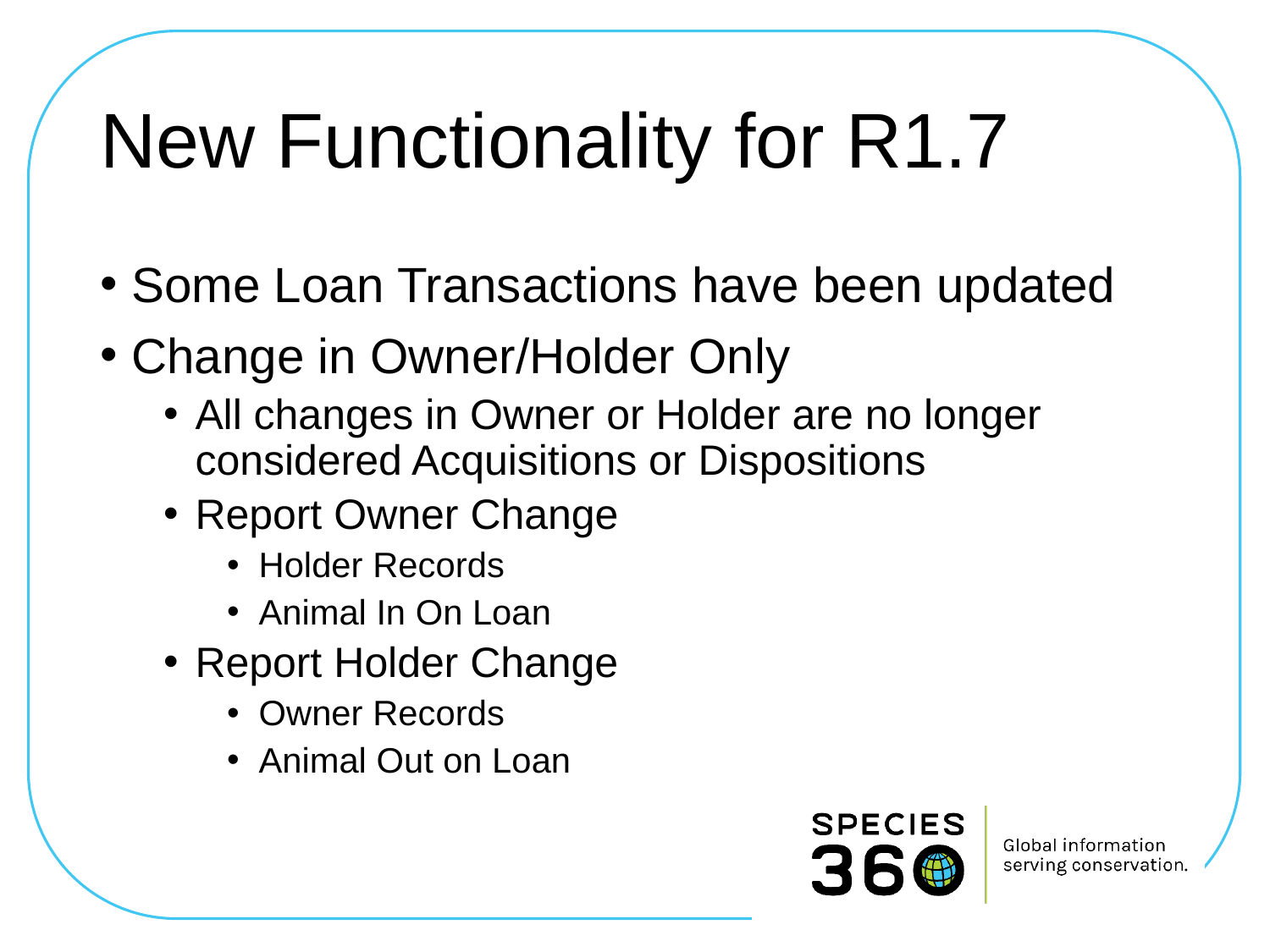

# New Functionality for R1.7
Some Loan Transactions have been updated
Change in Owner/Holder Only
All changes in Owner or Holder are no longer considered Acquisitions or Dispositions
Report Owner Change
Holder Records
Animal In On Loan
Report Holder Change
Owner Records
Animal Out on Loan